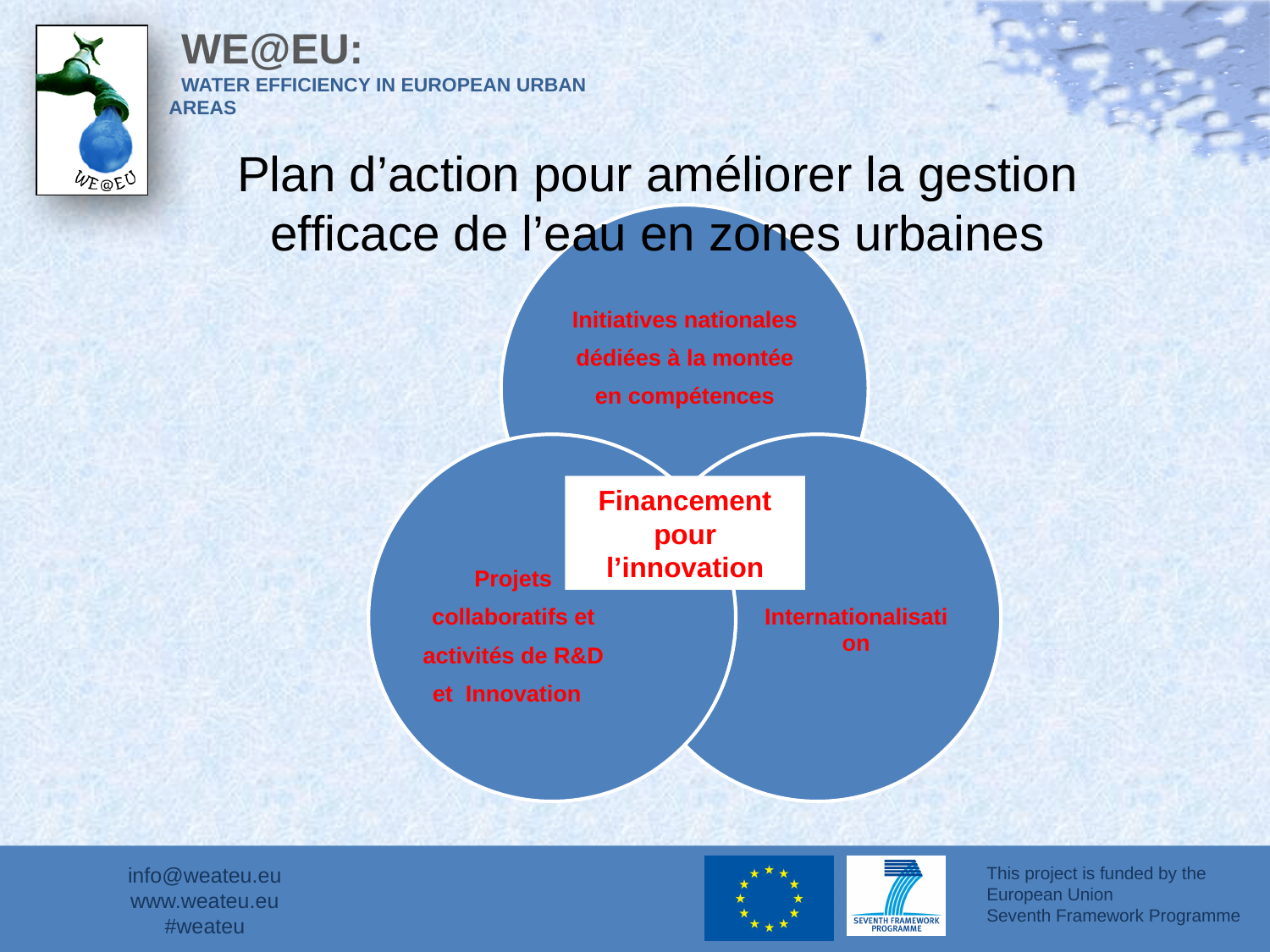

Plan d’action pour améliorer la gestion efficace de l’eau en zones urbaines
Initiatives nationales dédiées à la montée en compétences
Internationalisation
Financement pour l’innovation